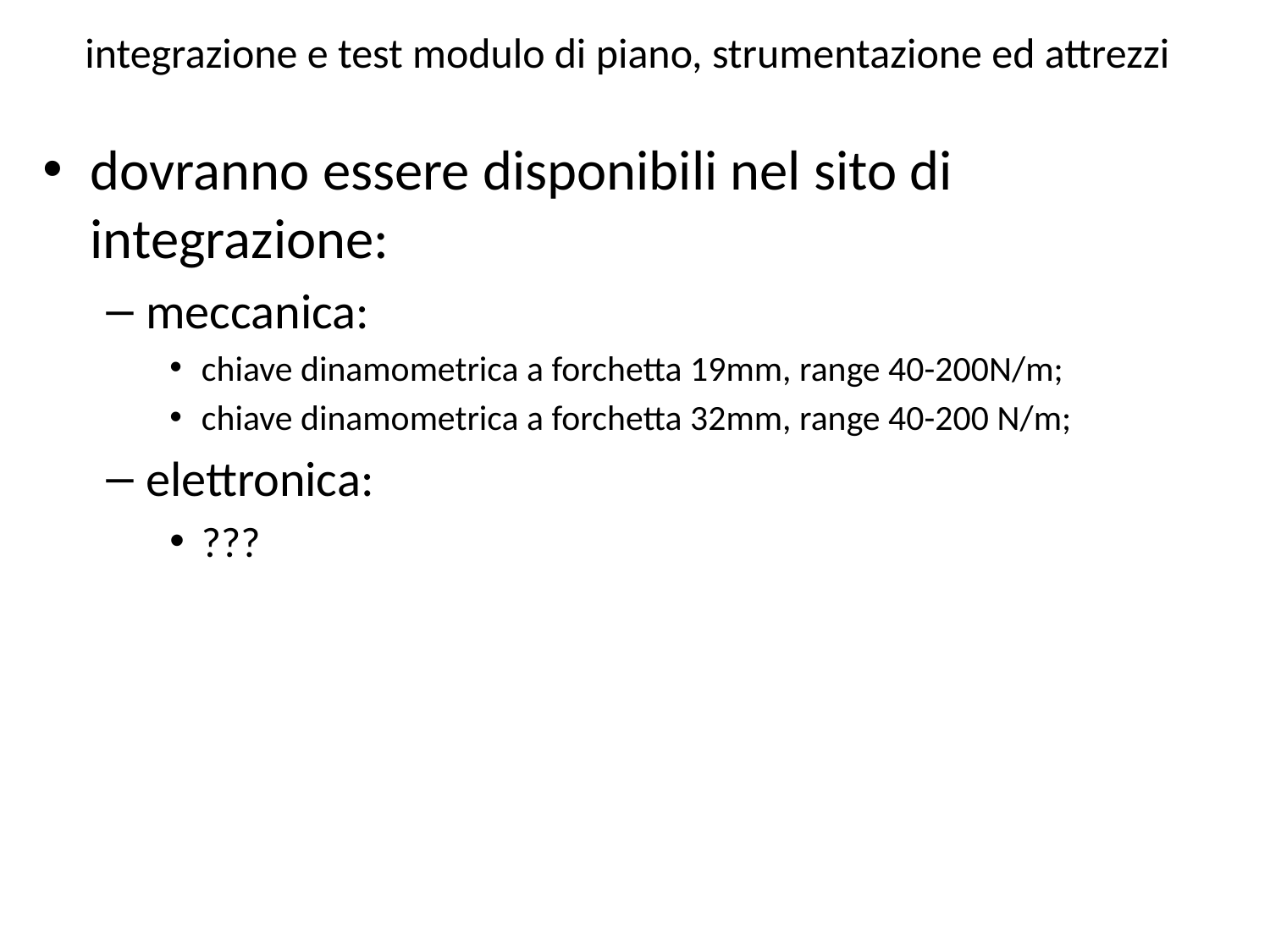

# integrazione e test modulo di piano, strumentazione ed attrezzi
dovranno essere disponibili nel sito di integrazione:
meccanica:
chiave dinamometrica a forchetta 19mm, range 40-200N/m;
chiave dinamometrica a forchetta 32mm, range 40-200 N/m;
elettronica:
???